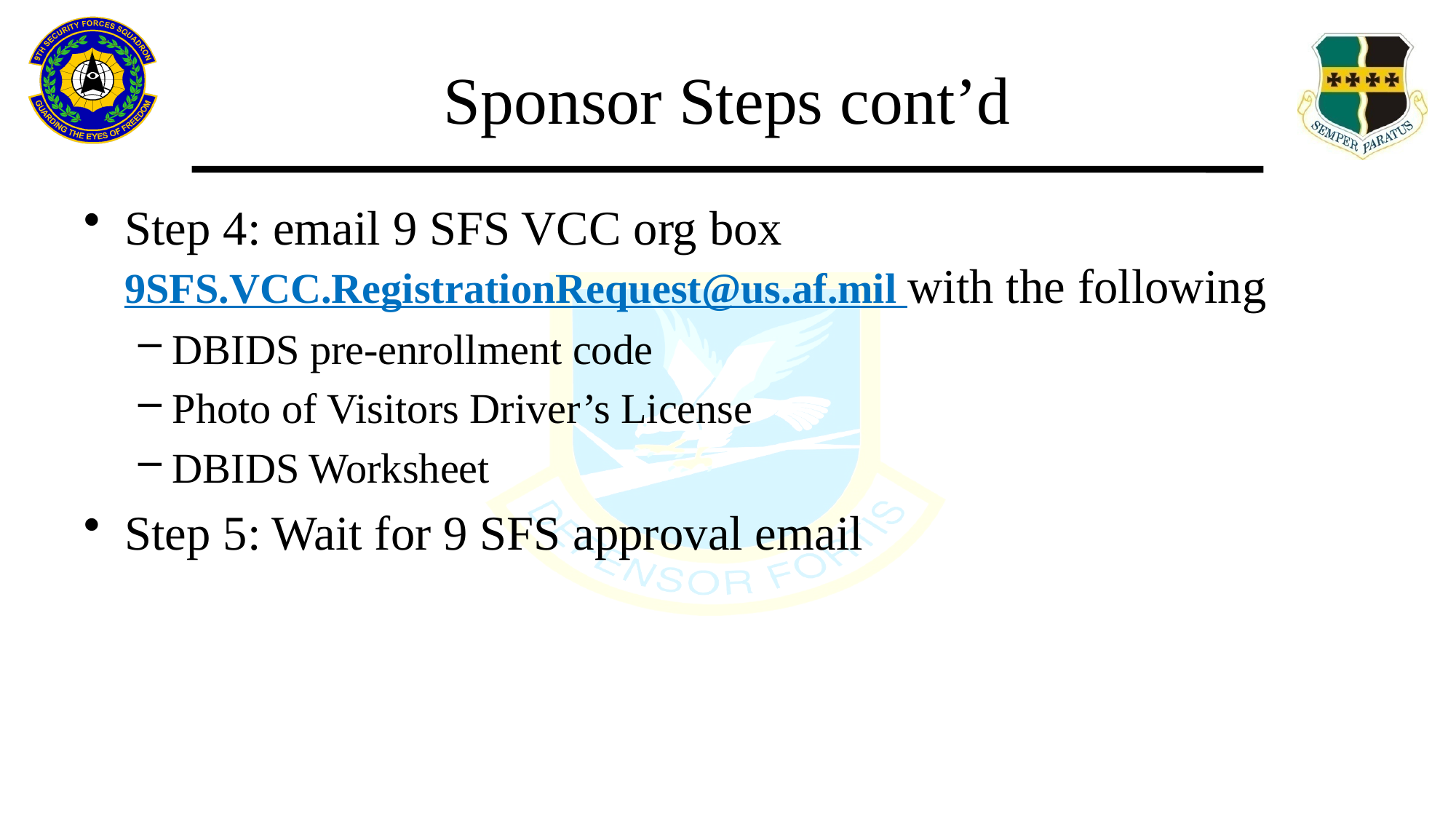

# Sponsor Steps cont’d
Step 4: email 9 SFS VCC org box 9SFS.VCC.RegistrationRequest@us.af.mil with the following
DBIDS pre-enrollment code
Photo of Visitors Driver’s License
DBIDS Worksheet
Step 5: Wait for 9 SFS approval email